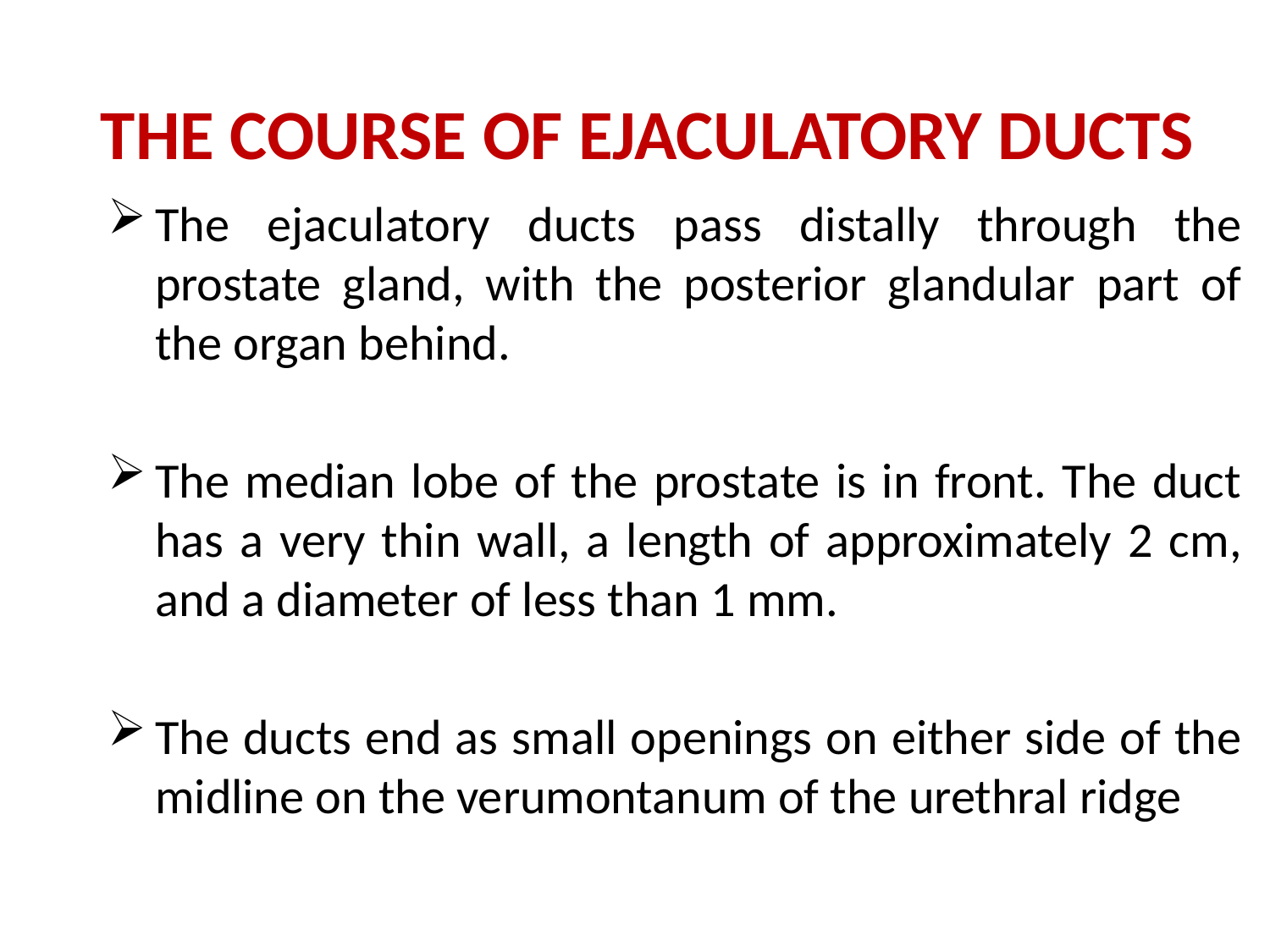

# THE COURSE OF EJACULATORY DUCTS
The ejaculatory ducts pass distally through the prostate gland, with the posterior glandular part of the organ behind.

The median lobe of the prostate is in front. The duct has a very thin wall, a length of approximately 2 cm, and a diameter of less than 1 mm.

The ducts end as small openings on either side of the midline on the verumontanum of the urethral ridge